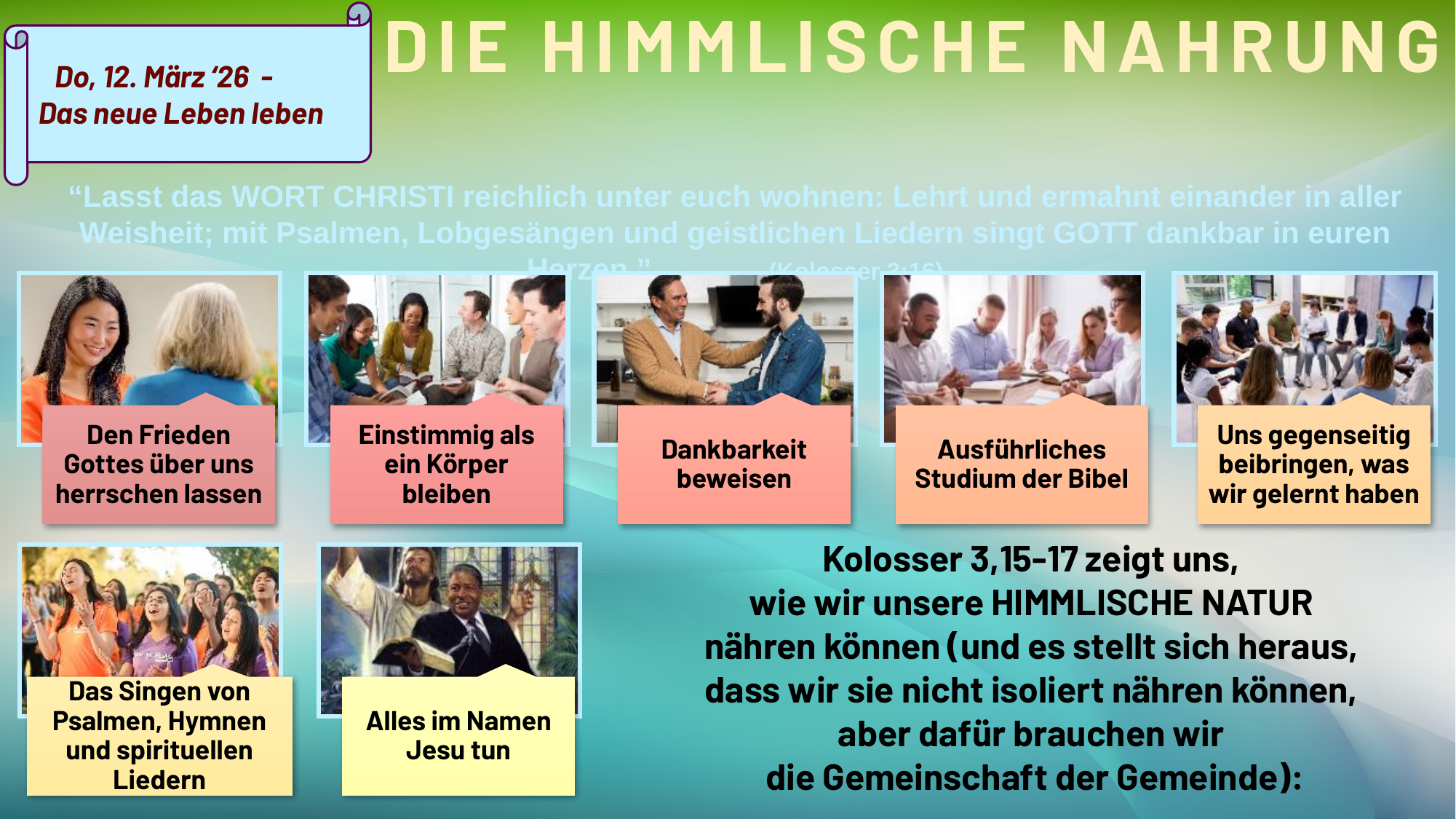

DIE HIMMLISCHE NAHRUNG
	 Do, 12. März ‘26  -
Das neue Leben leben
“Lasst das WORT CHRISTI reichlich unter euch wohnen: Lehrt und ermahnt einander in aller Weisheit; mit Psalmen, Lobgesängen und geistlichen Liedern singt GOTT dankbar in euren Herzen.”              (Kolosser 3:16)
Den Frieden Gottes über uns herrschen lassen
Einstimmig als ein Körper bleiben
Dankbarkeit beweisen
Ausführliches Studium der Bibel
Uns gegenseitig beibringen, was wir gelernt haben
Das Singen von Psalmen, Hymnen und spirituellen Liedern
Alles im Namen Jesu tun
Kolosser 3,15-17 zeigt uns,
wie wir unsere HIMMLISCHE NATUR
nähren können (und es stellt sich heraus,
dass wir sie nicht isoliert nähren können,
aber dafür brauchen wir
die Gemeinschaft der Gemeinde):